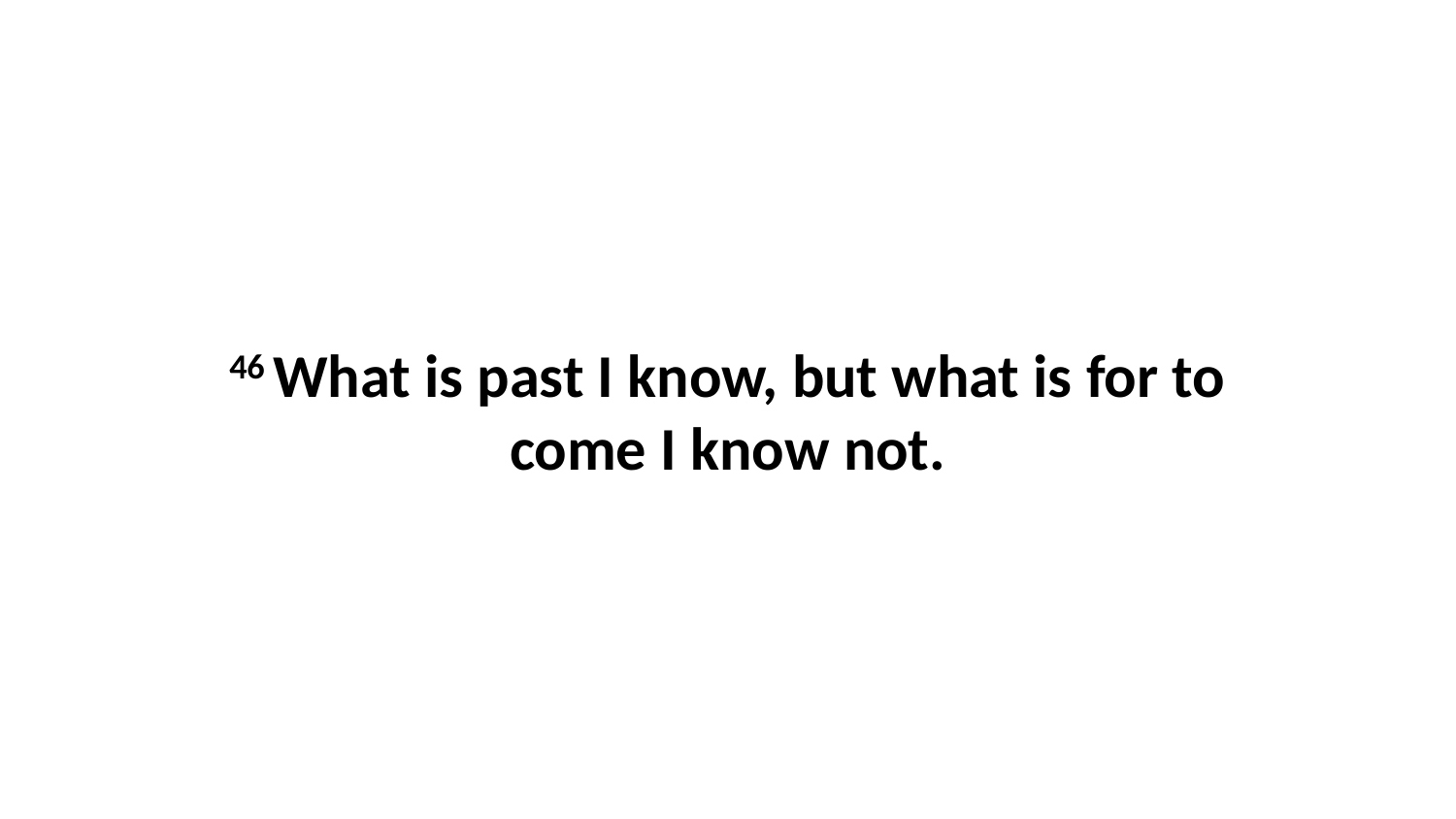

46 What is past I know, but what is for to come I know not.